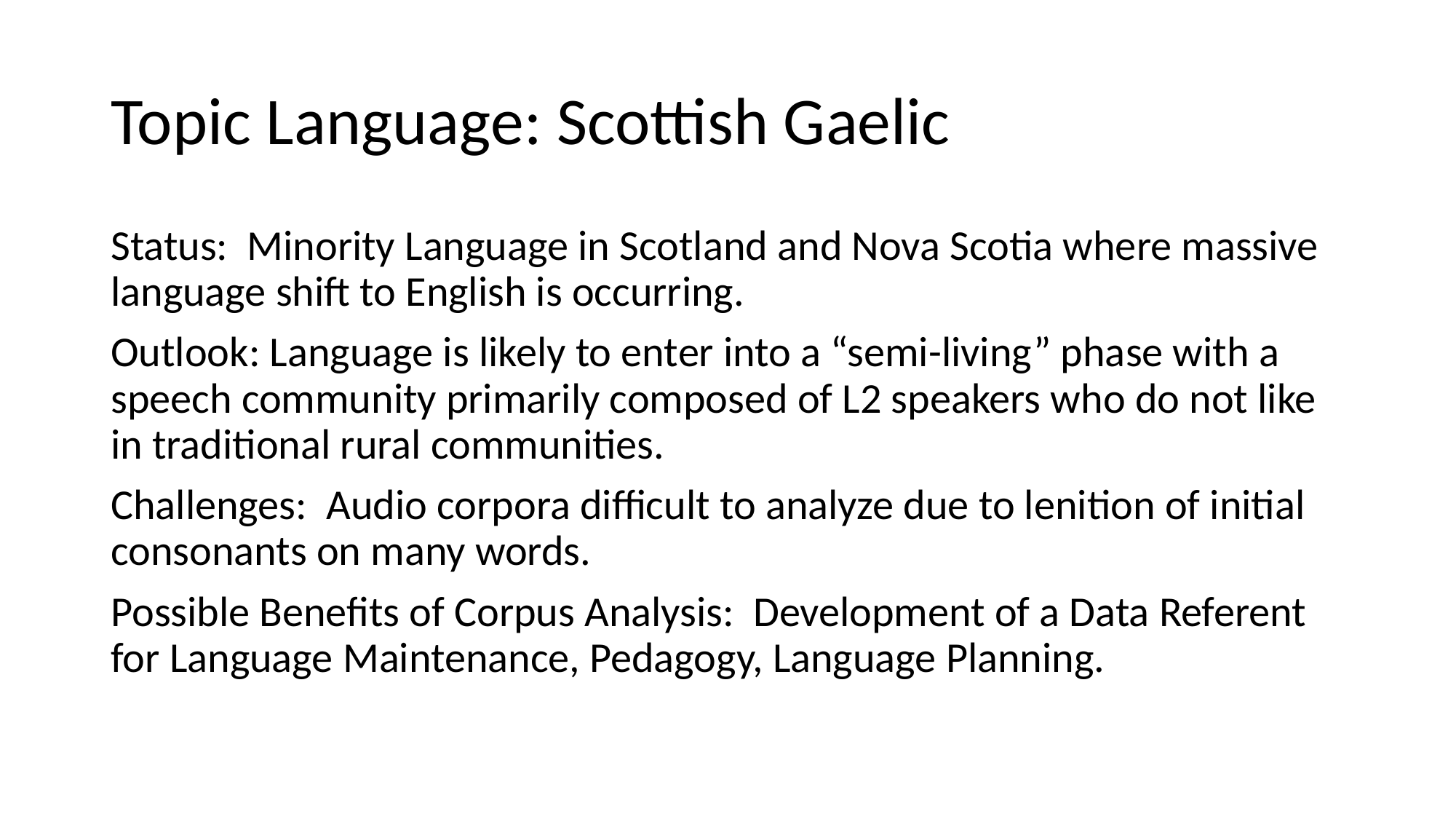

# Topic Language: Scottish Gaelic
Status:  Minority Language in Scotland and Nova Scotia where massive language shift to English is occurring.
Outlook: Language is likely to enter into a “semi-living” phase with a speech community primarily composed of L2 speakers who do not like in traditional rural communities.
Challenges:  Audio corpora difficult to analyze due to lenition of initial consonants on many words.
Possible Benefits of Corpus Analysis:  Development of a Data Referent for Language Maintenance, Pedagogy, Language Planning.